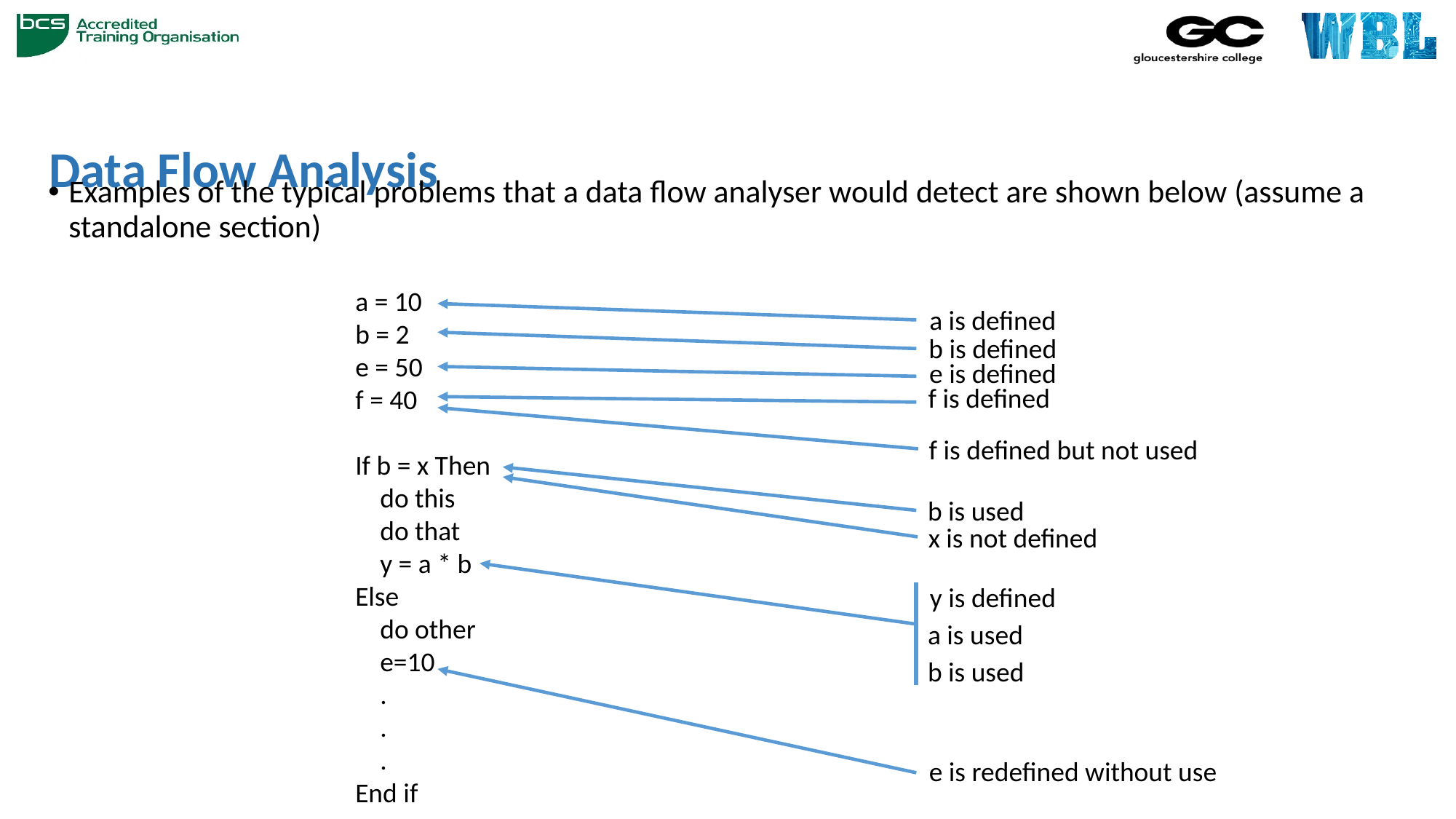

# Data Flow Analysis
Examples of the typical problems that a data flow analyser would detect are shown below (assume a standalone section)
a = 10
b = 2
e = 50
f = 40

If b = x Then
    do this
    do that
    y = a * b
Else
    do other
    e=10
    .
    .
    .
End if
a is defined
b is defined
e is defined
f is defined
f is defined but not used
b is used
x is not defined
y is defined
a is used
b is used
e is redefined without use